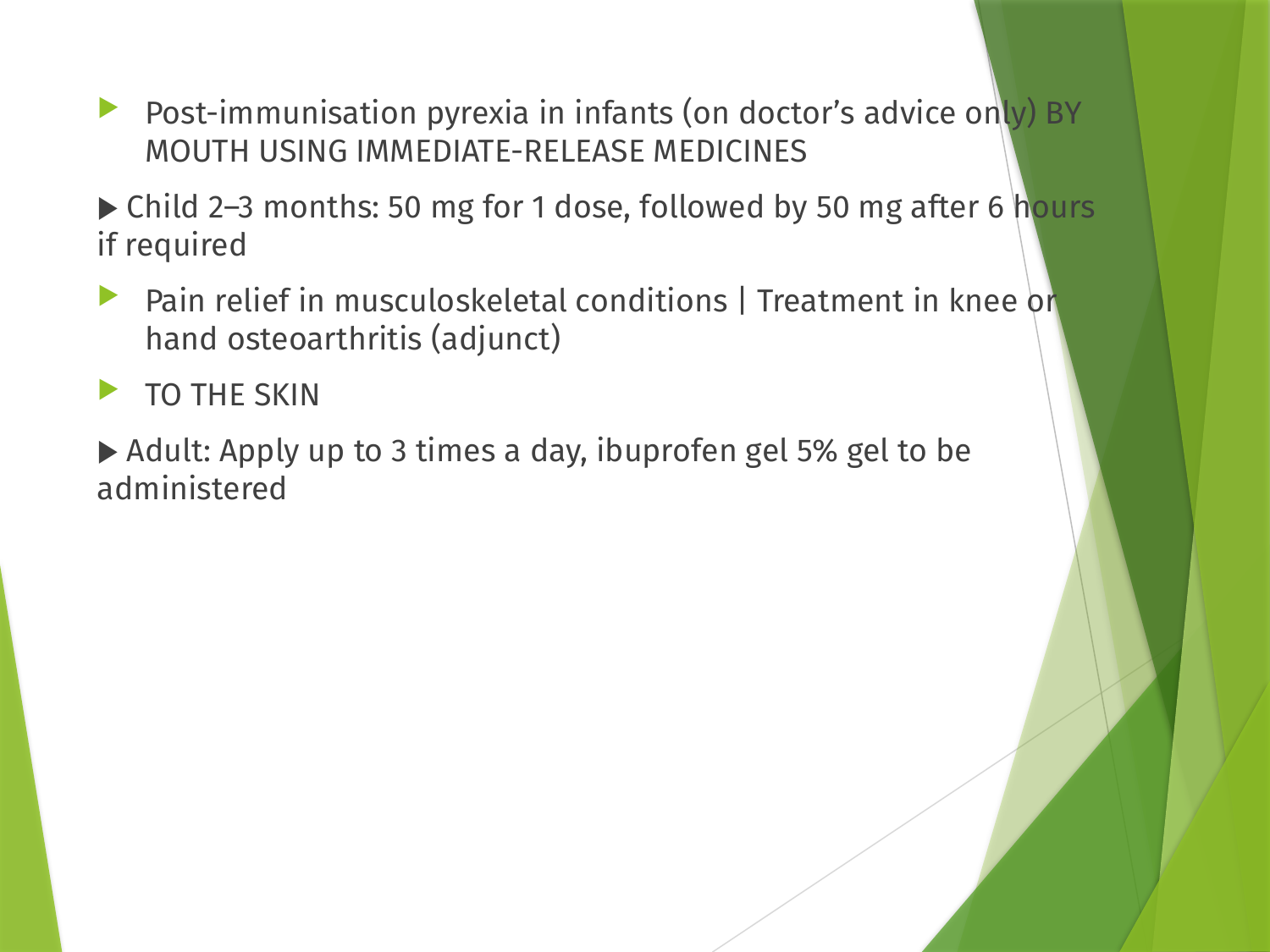

Post-immunisation pyrexia in infants (on doctor’s advice only) BY MOUTH USING IMMEDIATE-RELEASE MEDICINES
▶ Child 2–3 months: 50 mg for 1 dose, followed by 50 mg after 6 hours if required
Pain relief in musculoskeletal conditions | Treatment in knee or hand osteoarthritis (adjunct)
TO THE SKIN
▶ Adult: Apply up to 3 times a day, ibuprofen gel 5% gel to be administered